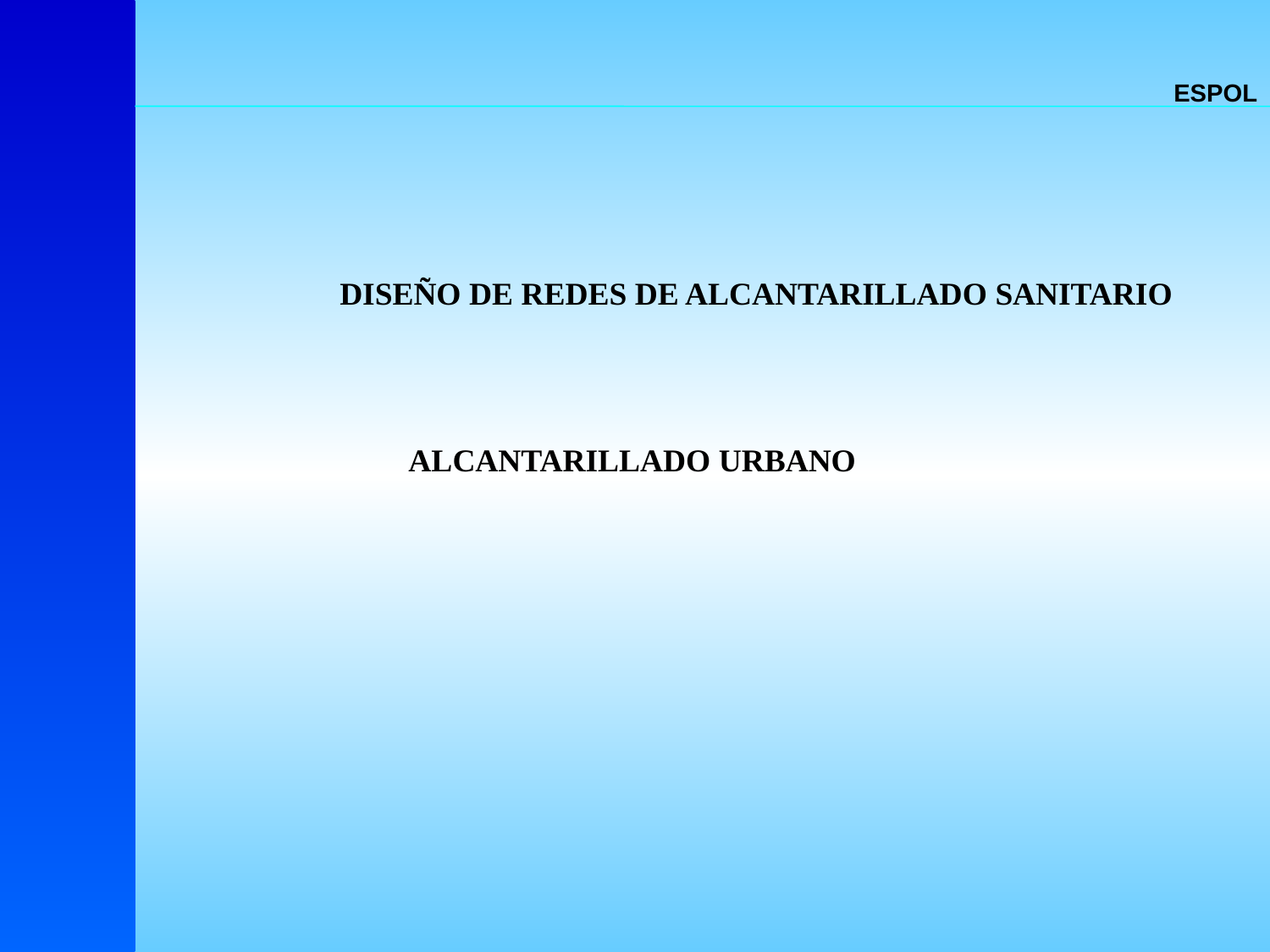

DISEÑO DE REDES DE ALCANTARILLADO SANITARIO

ALCANTARILLADO URBANO